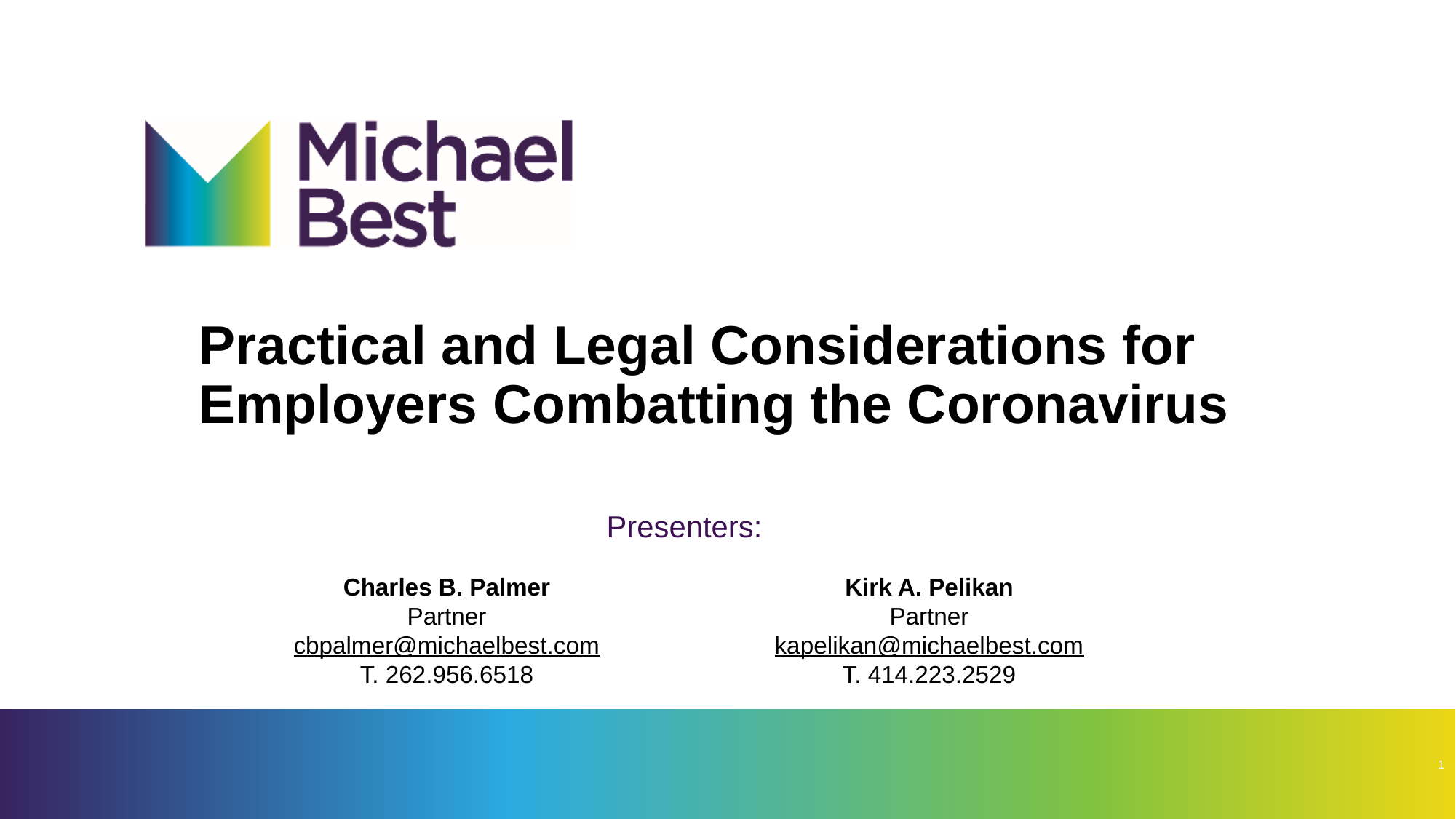

# Practical and Legal Considerations for Employers Combatting the Coronavirus
Presenters:
Charles B. Palmer
Partner
cbpalmer@michaelbest.com
T. 262.956.6518
Kirk A. Pelikan
Partner
kapelikan@michaelbest.com
T. 414.223.2529
1